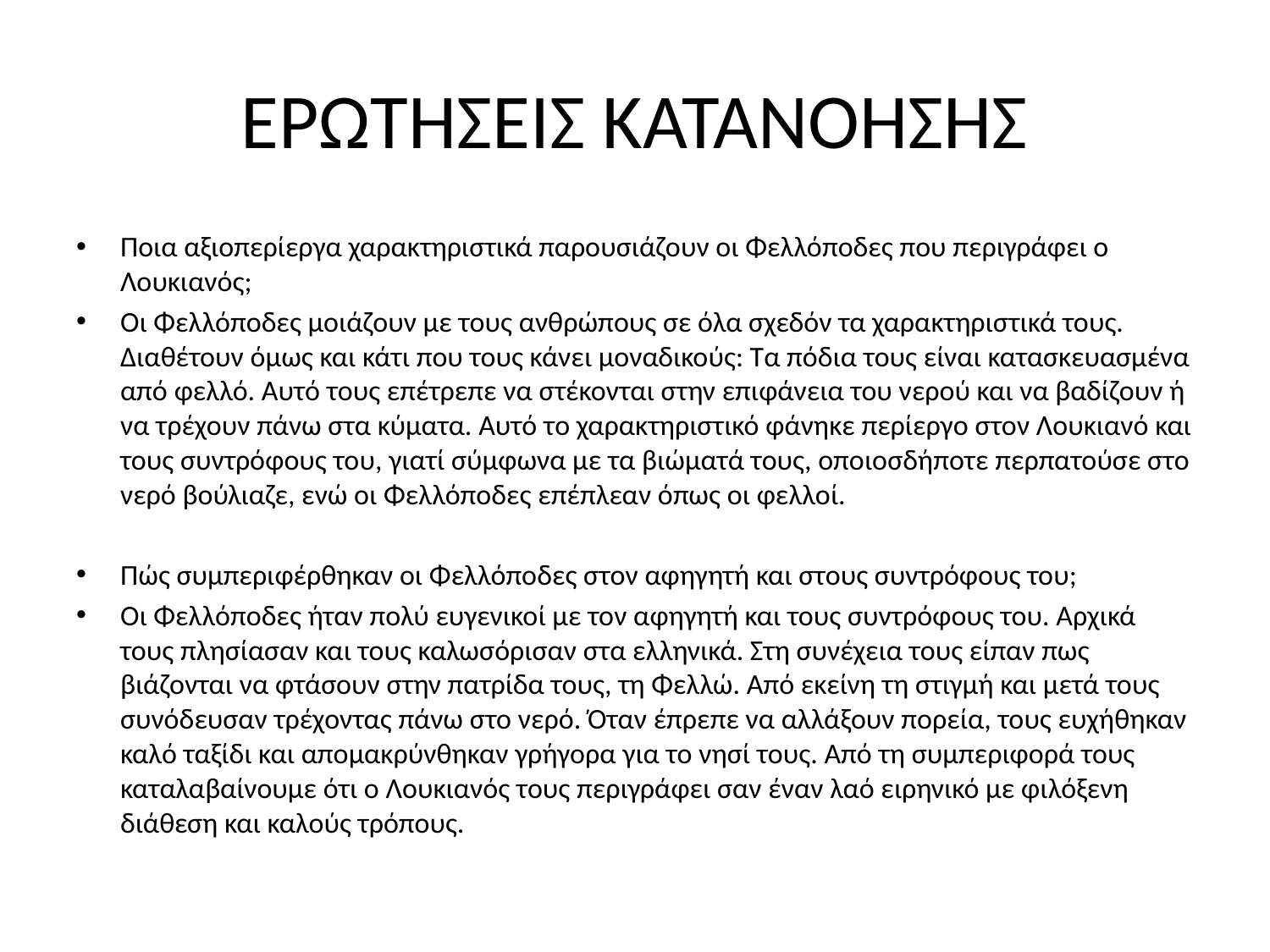

# ΕΡΩΤΗΣΕΙΣ ΚΑΤΑΝΟΗΣΗΣ
Ποια αξιοπερίεργα χαρακτηριστικά παρουσιάζουν οι Φελλόποδες που περιγράφει ο Λουκιανός;
Οι Φελλόποδες μοιάζουν με τους ανθρώπους σε όλα σχεδόν τα χαρακτηριστικά τους. Διαθέτουν όμως και κάτι που τους κάνει μοναδικούς: Τα πόδια τους είναι κατασκευασμένα από φελλό. Αυτό τους επέτρεπε να στέκονται στην επιφάνεια του νερού και να βαδίζουν ή να τρέχουν πάνω στα κύματα. Αυτό το χαρακτηριστικό φάνηκε περίεργο στον Λουκιανό και τους συντρόφους του, γιατί σύμφωνα με τα βιώματά τους, οποιοσδήποτε περπατούσε στο νερό βούλιαζε, ενώ οι Φελλόποδες επέπλεαν όπως οι φελλοί.

Πώς συμπεριφέρθηκαν οι Φελλόποδες στον αφηγητή και στους συντρόφους του;
Οι Φελλόποδες ήταν πολύ ευγενικοί με τον αφηγητή και τους συντρόφους του. Αρχικά τους πλησίασαν και τους καλωσόρισαν στα ελληνικά. Στη συνέχεια τους είπαν πως βιάζονται να φτάσουν στην πατρίδα τους, τη Φελλώ. Από εκείνη τη στιγμή και μετά τους συνόδευσαν τρέχοντας πάνω στο νερό. Όταν έπρεπε να αλλάξουν πορεία, τους ευχήθηκαν καλό ταξίδι και απομακρύνθηκαν γρήγορα για το νησί τους. Από τη συμπεριφορά τους καταλαβαίνουμε ότι ο Λουκιανός τους περιγράφει σαν έναν λαό ειρηνικό με φιλόξενη διάθεση και καλούς τρόπους.